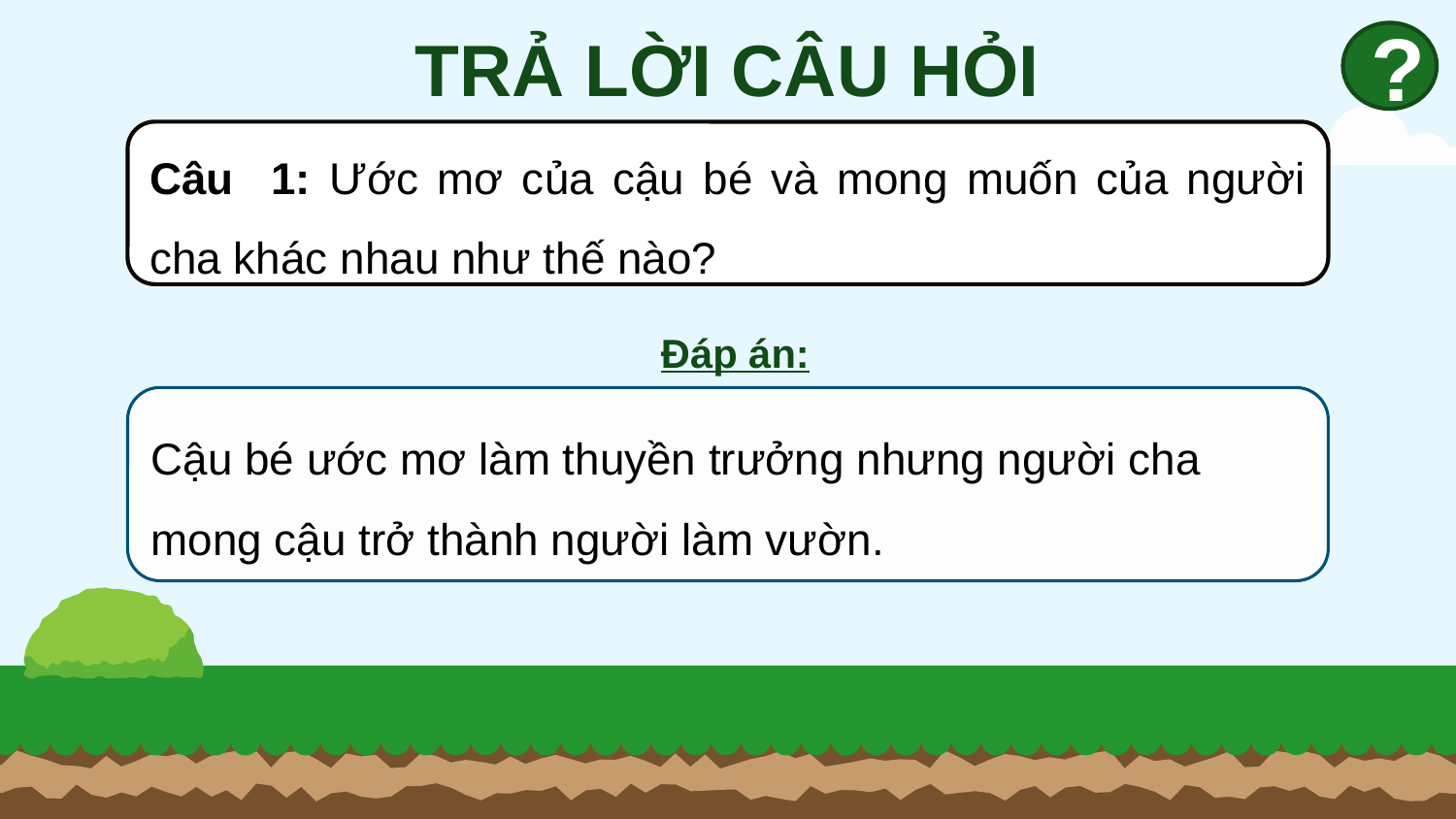

TRẢ LỜI CÂU HỎI
?
Câu  1: Ước mơ của cậu bé và mong muốn của người cha khác nhau như thế nào?
Đáp án:
Cậu bé ước mơ làm thuyền trưởng nhưng người cha mong cậu trở thành người làm vườn.